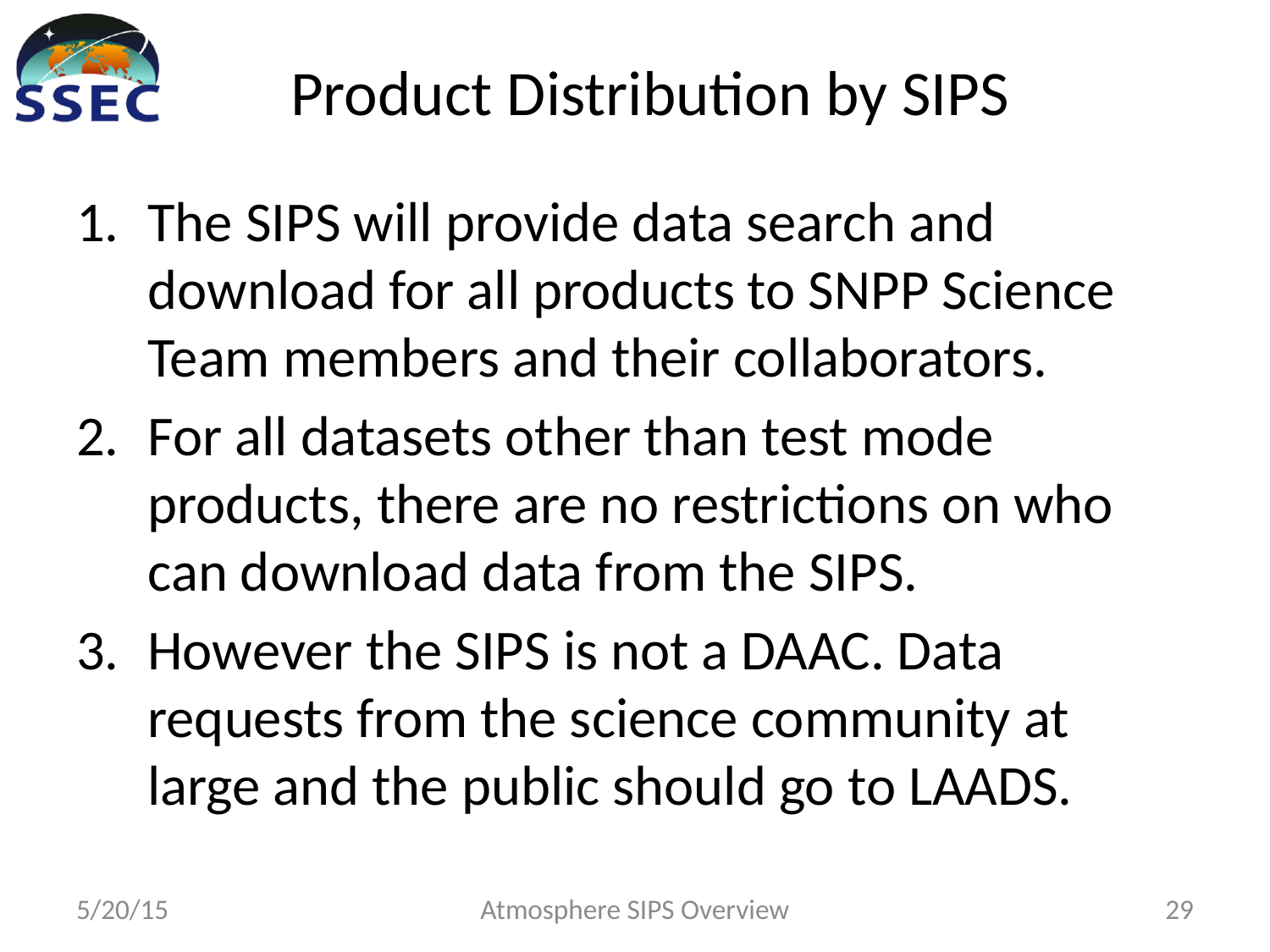

# Product Distribution by SIPS
The SIPS will provide data search and download for all products to SNPP Science Team members and their collaborators.
For all datasets other than test mode products, there are no restrictions on who can download data from the SIPS.
However the SIPS is not a DAAC. Data requests from the science community at large and the public should go to LAADS.
5/20/15
Atmosphere SIPS Overview
29